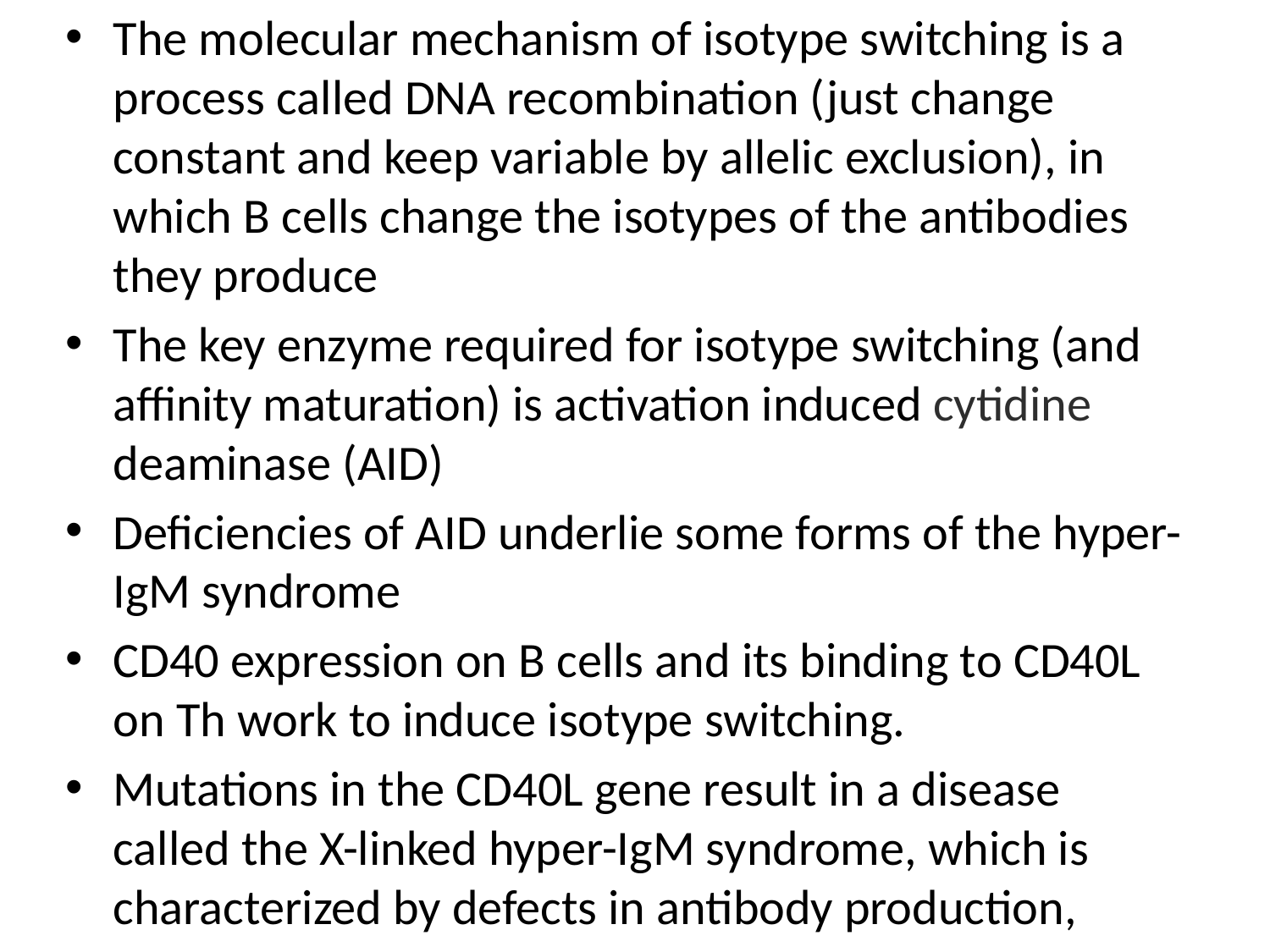

The molecular mechanism of isotype switching is a process called DNA recombination (just change constant and keep variable by allelic exclusion), in which B cells change the isotypes of the antibodies they produce
The key enzyme required for isotype switching (and affinity maturation) is activation induced cytidine deaminase (AID)
Deficiencies of AID underlie some forms of the hyper-IgM syndrome
CD40 expression on B cells and its binding to CD40L on Th work to induce isotype switching.
Mutations in the CD40L gene result in a disease called the X-linked hyper-IgM syndrome, which is characterized by defects in antibody production,